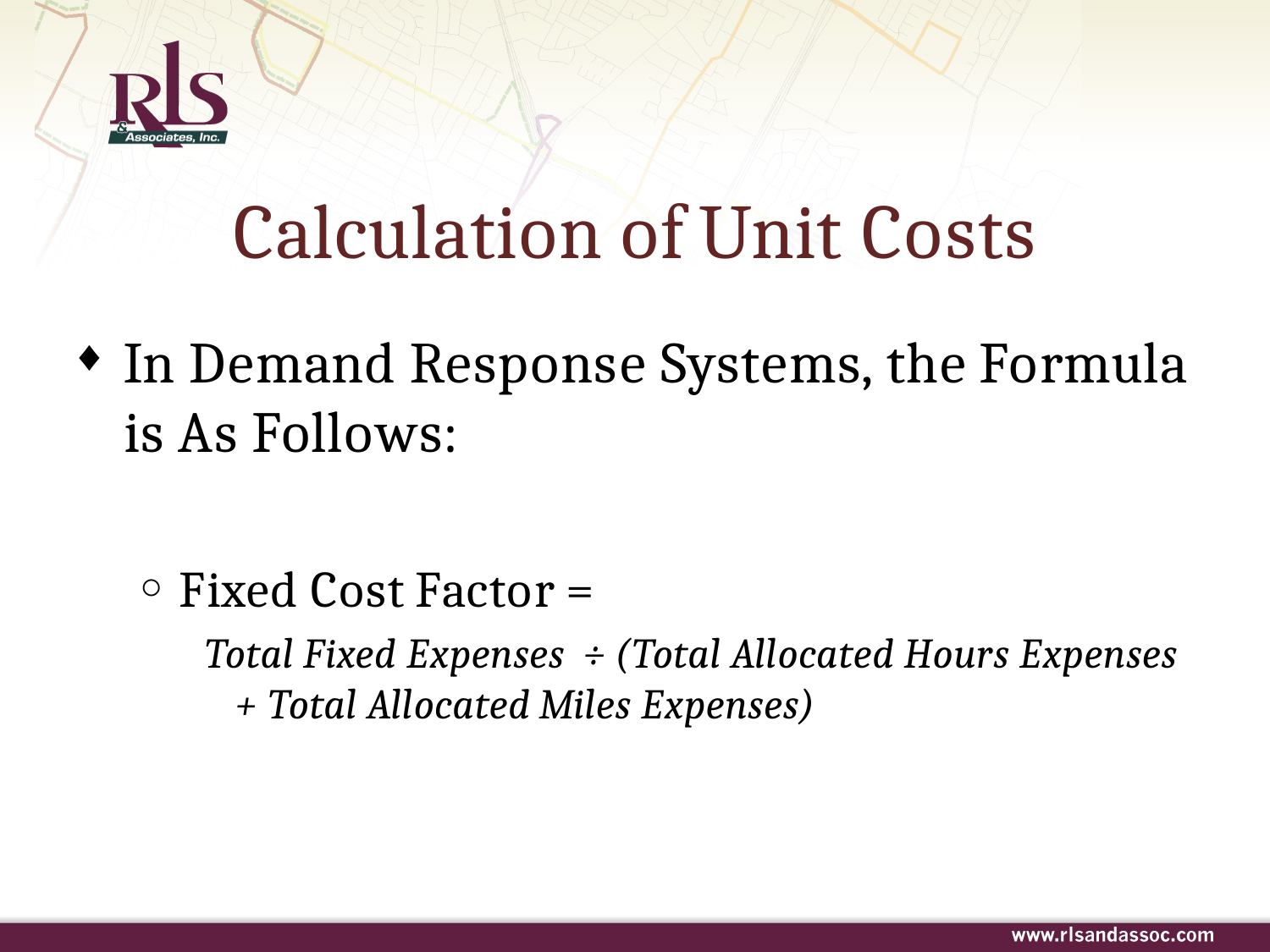

# Calculation of Unit Costs
In Demand Response Systems, the Formula is As Follows:

Fixed Cost Factor =
Total Fixed Expenses  ÷ (Total Allocated Hours Expenses + Total Allocated Miles Expenses)